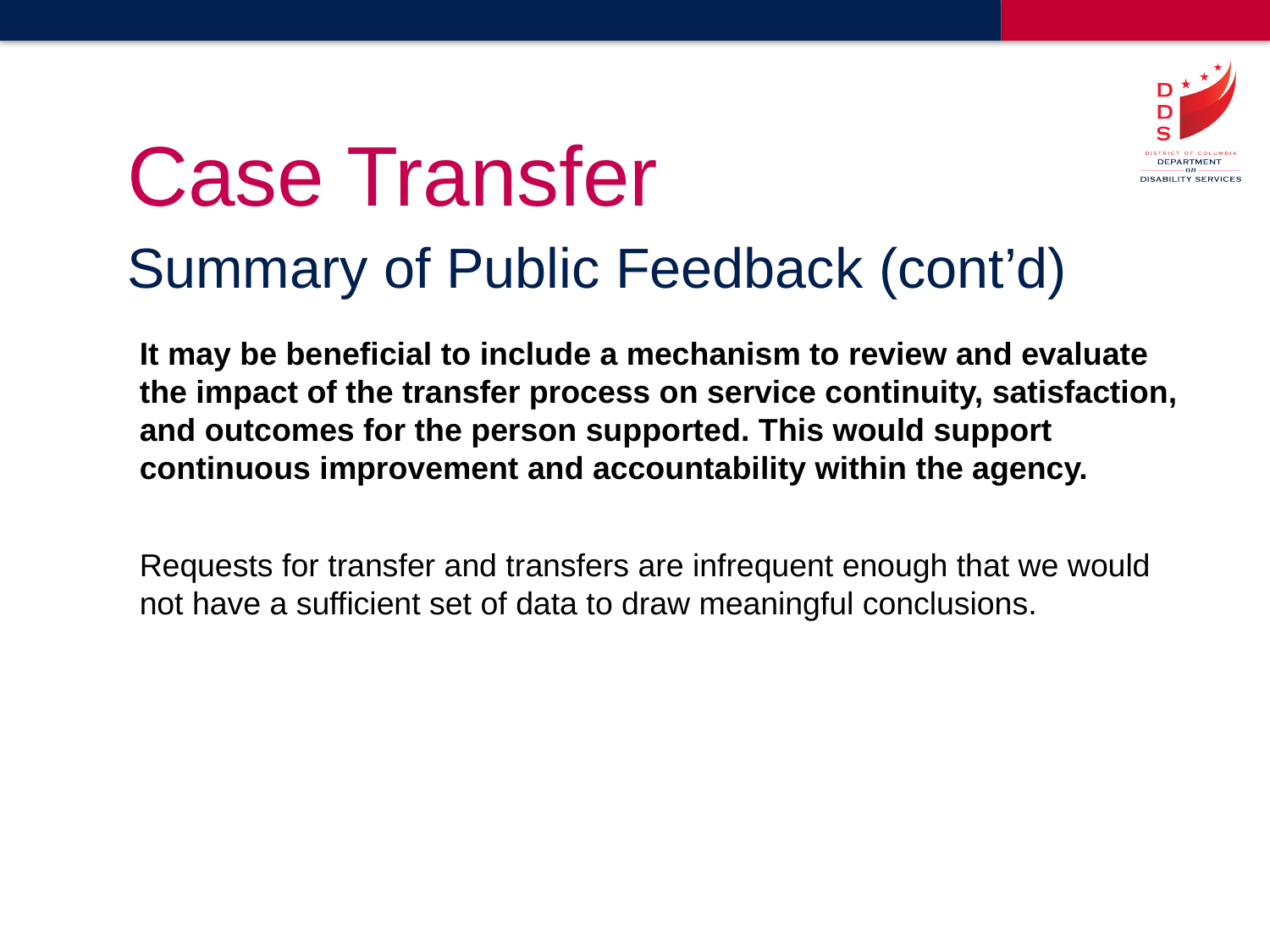

# Case Transfer
Summary of Public Feedback (cont’d)
It may be beneficial to include a mechanism to review and evaluate the impact of the transfer process on service continuity, satisfaction, and outcomes for the person supported. This would support continuous improvement and accountability within the agency.

Requests for transfer and transfers are infrequent enough that we would not have a sufficient set of data to draw meaningful conclusions.